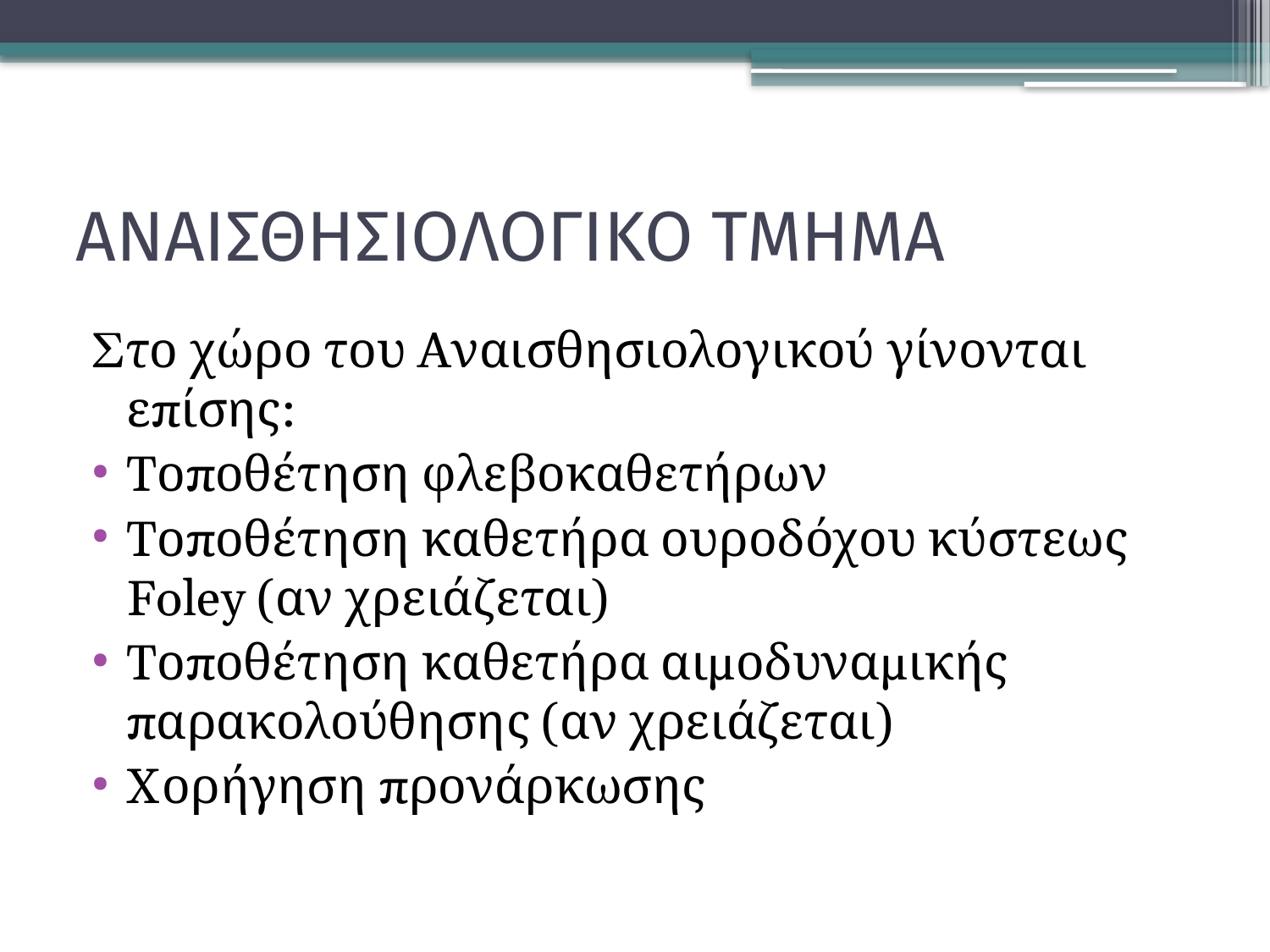

# ΑΝΑΙΣΘΗΣΙΟΛΟΓΙΚΟ ΤΜΗΜΑ
Στο χώρο του Αναισθησιολογικού γίνονται επίσης:
Τοποθέτηση φλεβοκαθετήρων
Τοποθέτηση καθετήρα ουροδόχου κύστεως Foley (αν χρειάζεται)
Τοποθέτηση καθετήρα αιμοδυναμικής παρακολούθησης (αν χρειάζεται)
Χορήγηση προνάρκωσης